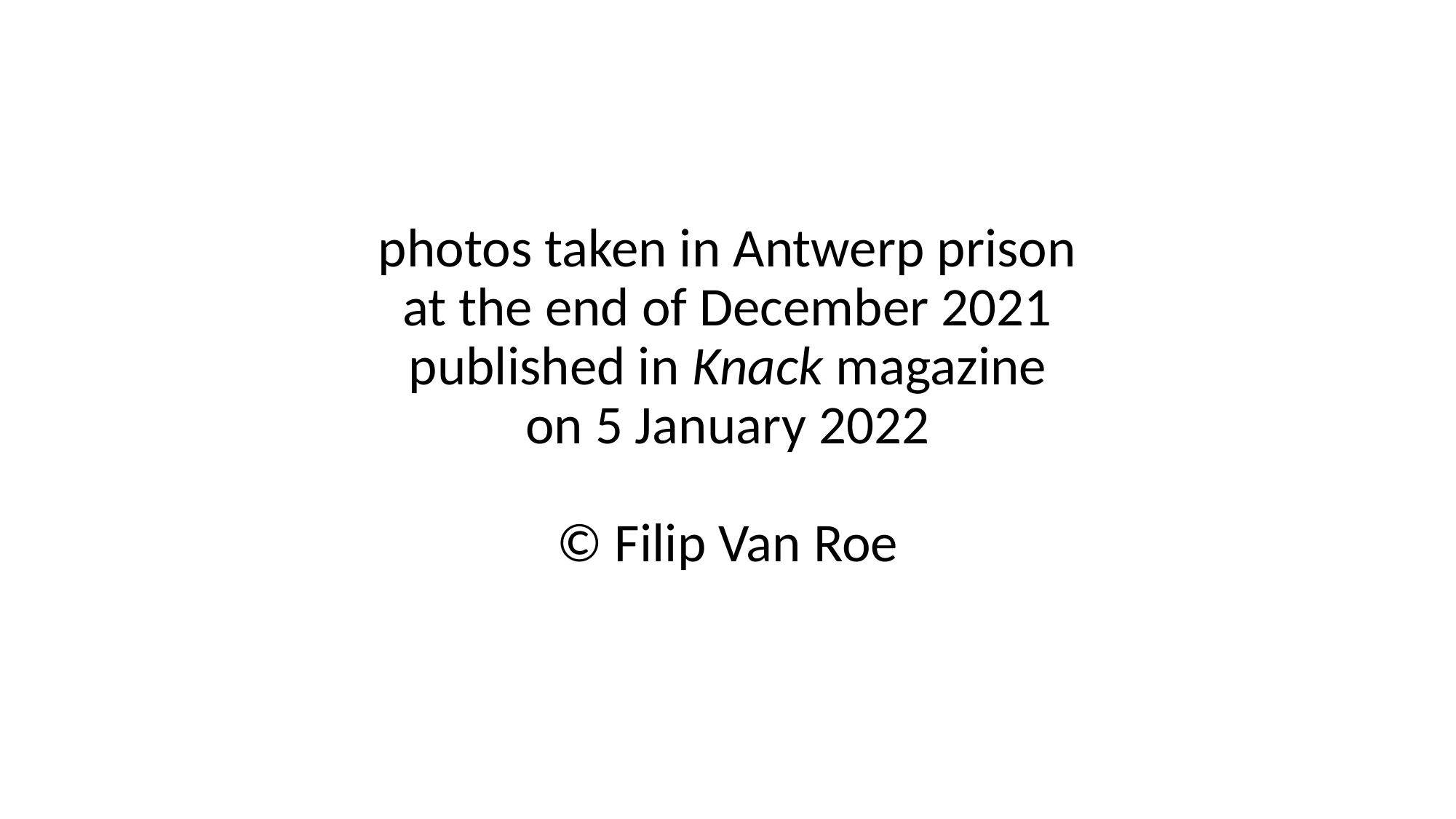

# photos taken in Antwerp prison at the end of December 2021 published in Knack magazine on 5 January 2022 © Filip Van Roe